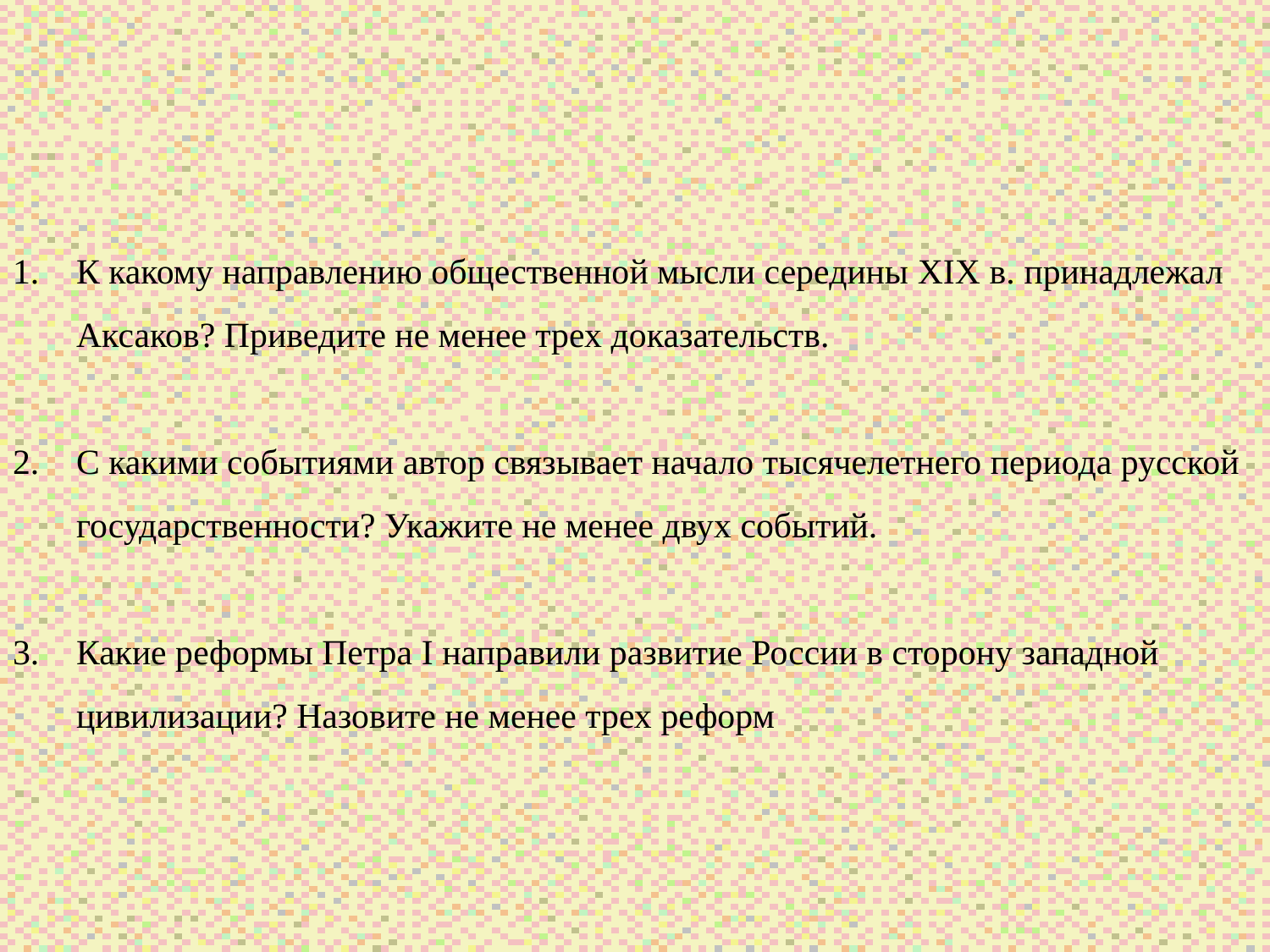

К какому направлению общественной мысли середины XIX в. принадлежал Аксаков? Приведите не менее трех доказательств.

С какими событиями автор связывает начало тысячелетнего периода русской государственности? Укажите не менее двух событий.

Какие реформы Петра I направили развитие России в сторону западной цивилизации? Назовите не менее трех реформ